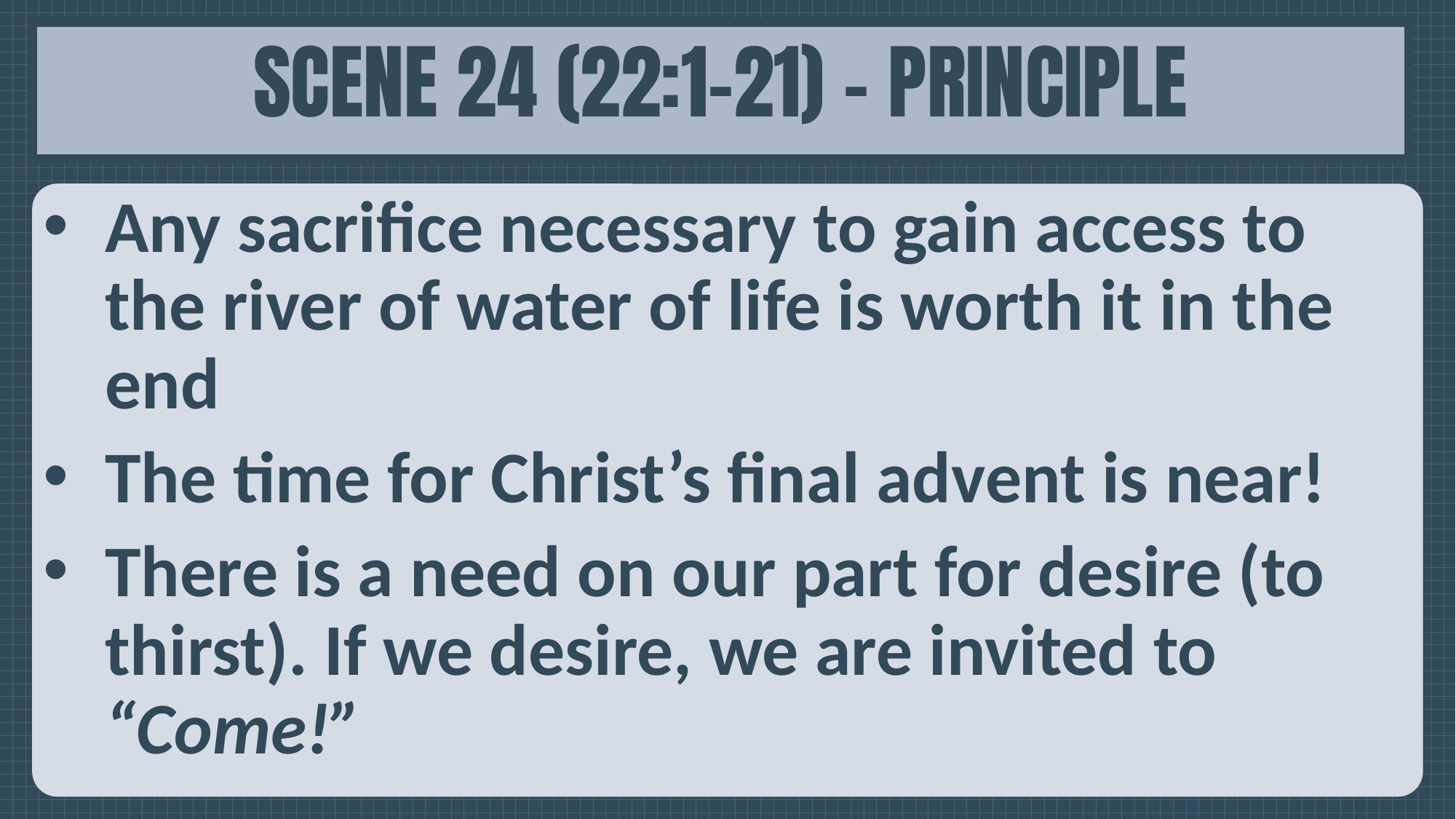

# Scene 24 (22:1-21) - Principle

Any sacrifice necessary to gain access to the river of water of life is worth it in the end
The time for Christ’s final advent is near!
There is a need on our part for desire (to thirst). If we desire, we are invited to “Come!”